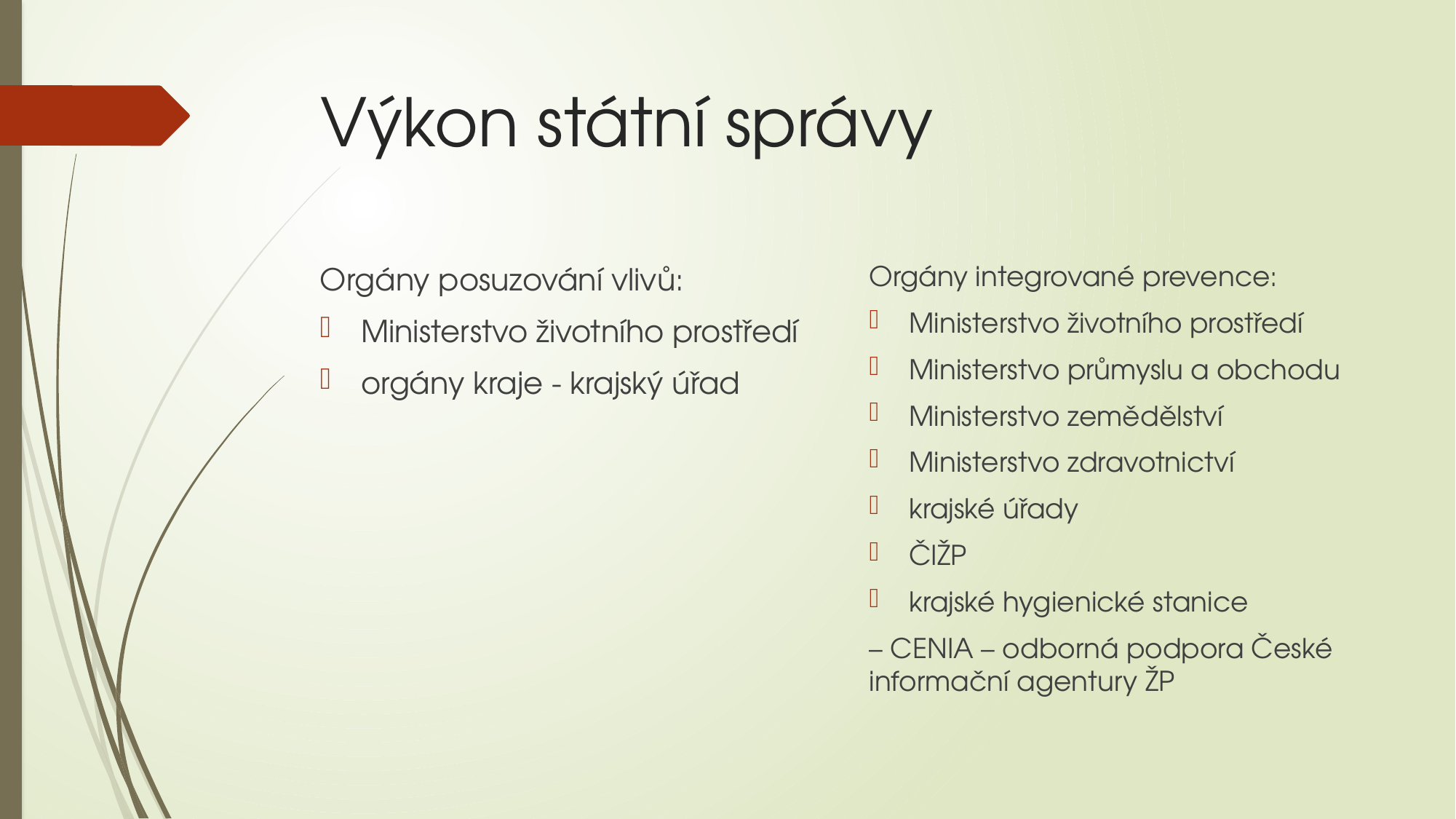

# Výkon státní správy
Orgány integrované prevence:
Ministerstvo životního prostředí
Ministerstvo průmyslu a obchodu
Ministerstvo zemědělství
Ministerstvo zdravotnictví
krajské úřady
ČIŽP
krajské hygienické stanice
– CENIA – odborná podpora České informační agentury ŽP

Orgány posuzování vlivů:
Ministerstvo životního prostředí
orgány kraje - krajský úřad